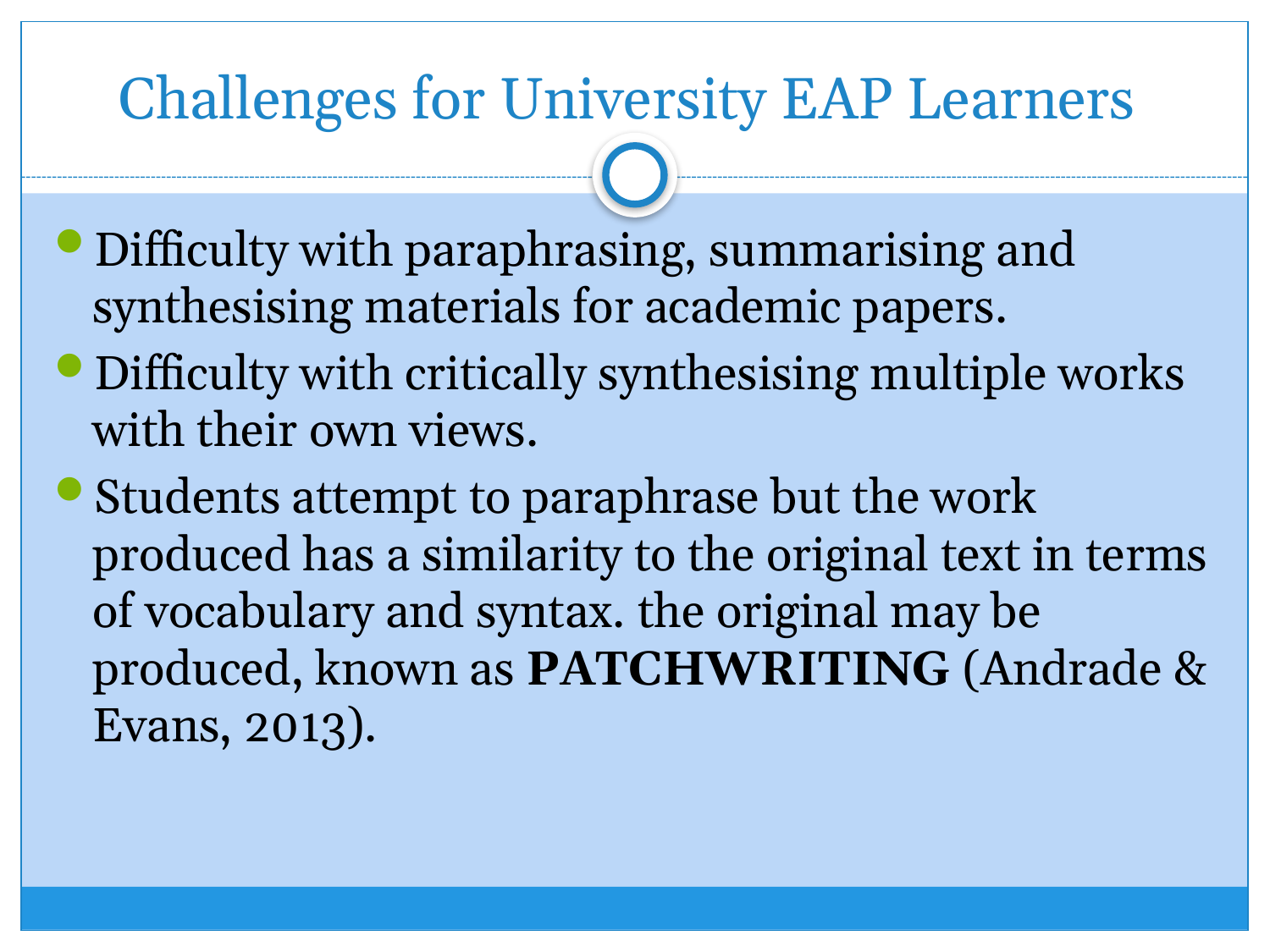

# Challenges for University EAP Learners
Difficulty with paraphrasing, summarising and synthesising materials for academic papers.
Difficulty with critically synthesising multiple works with their own views.
Students attempt to paraphrase but the work produced has a similarity to the original text in terms of vocabulary and syntax. the original may be produced, known as PATCHWRITING (Andrade & Evans, 2013).